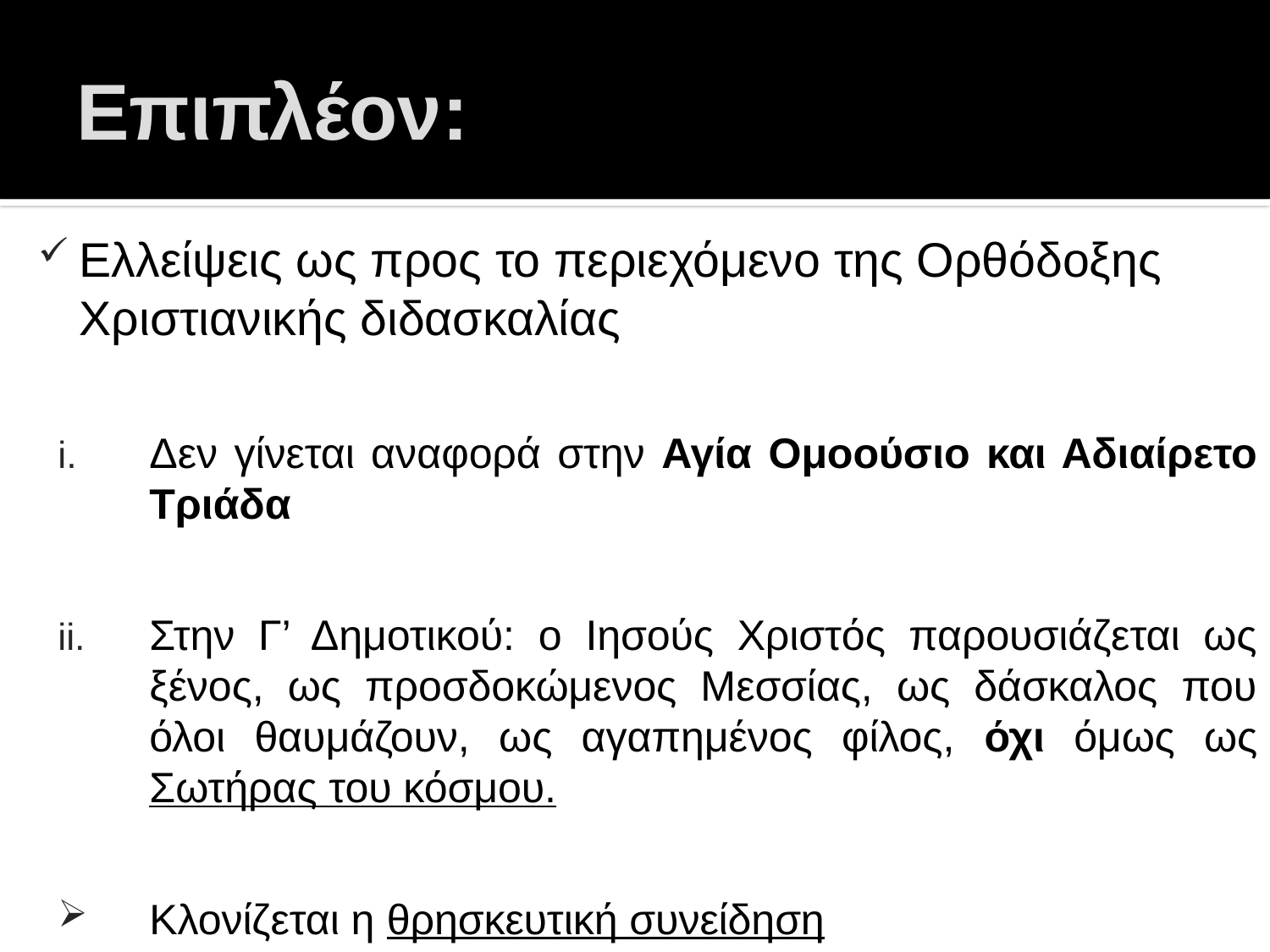

# Επιπλέον:
Ελλείψεις ως προς το περιεχόμενο της Ορθόδοξης Χριστιανικής διδασκαλίας

Δεν γίνεται αναφορά στην Αγία Ομοούσιο και Αδιαίρετο Τριάδα

Στην Γ’ Δημοτικού: ο Ιησούς Χριστός παρουσιάζεται ως ξένος, ως προσδοκώμενος Μεσσίας, ως δάσκαλος που όλοι θαυμάζουν, ως αγαπημένος φίλος, όχι όμως ως Σωτήρας του κόσμου.

Κλονίζεται η θρησκευτική συνείδηση